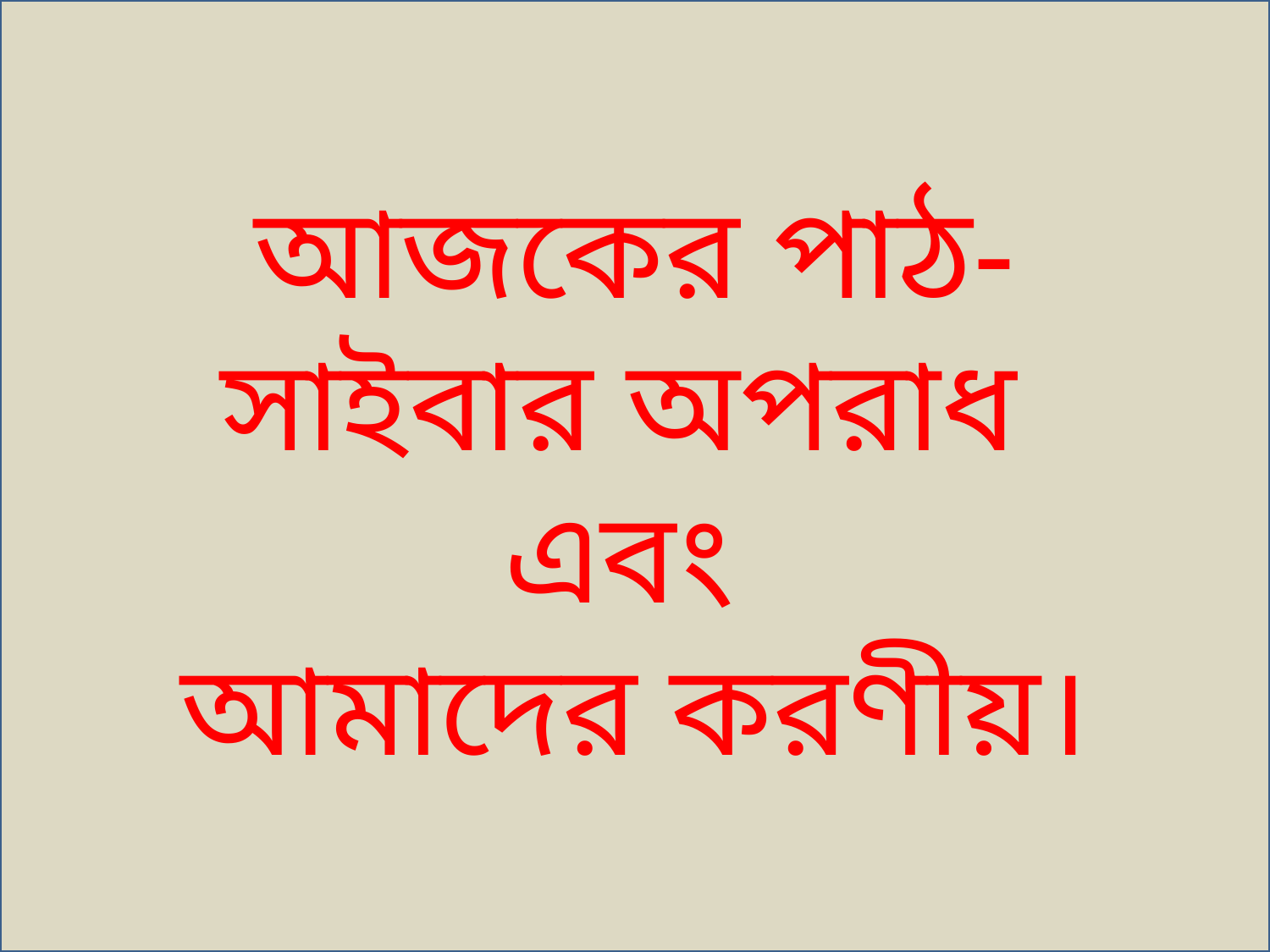

আজকের পাঠ-
সাইবার অপরাধ
এবং
আমাদের করণীয়।